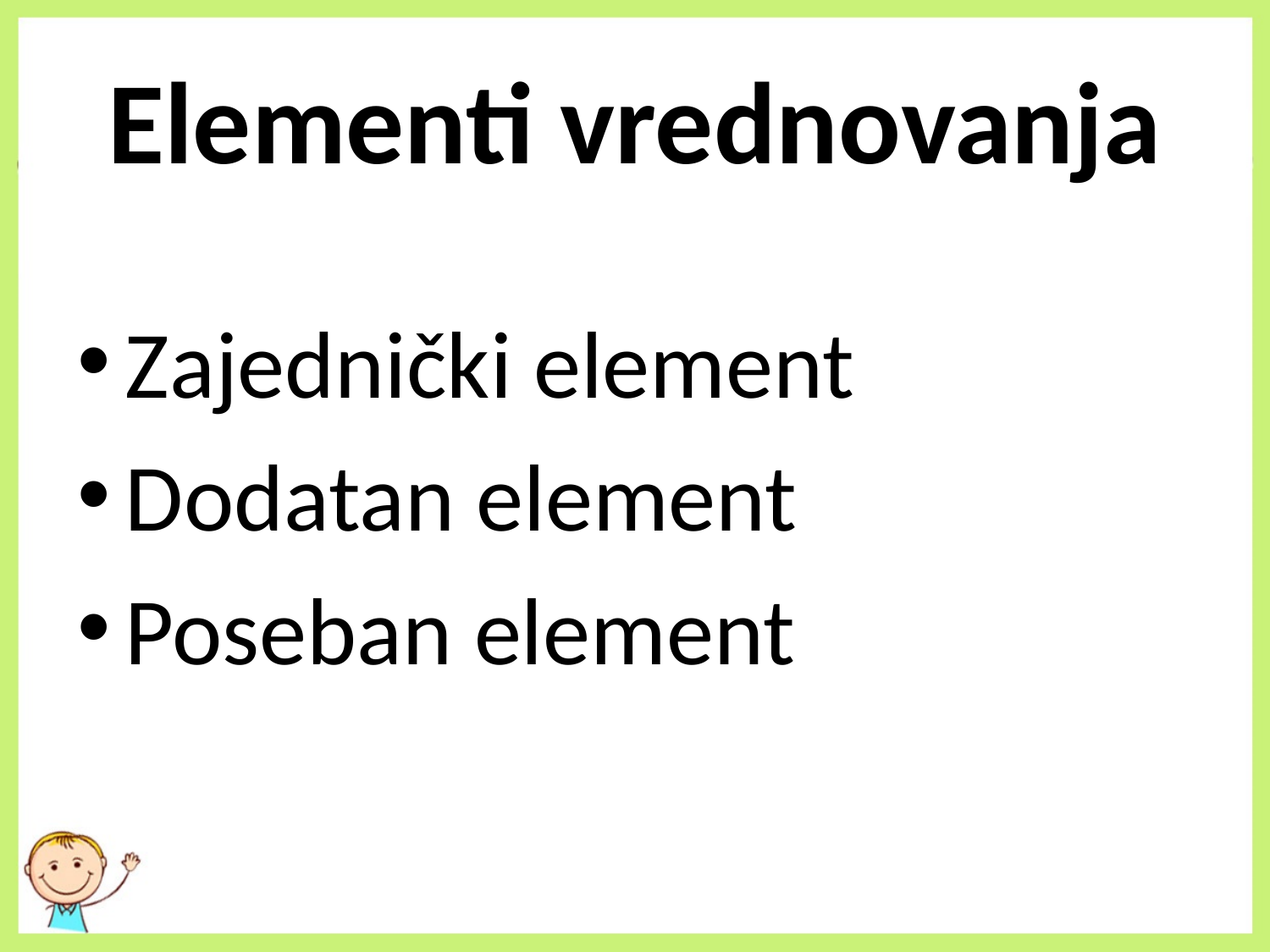

# Elementi vrednovanja
Zajednički element
Dodatan element
Poseban element